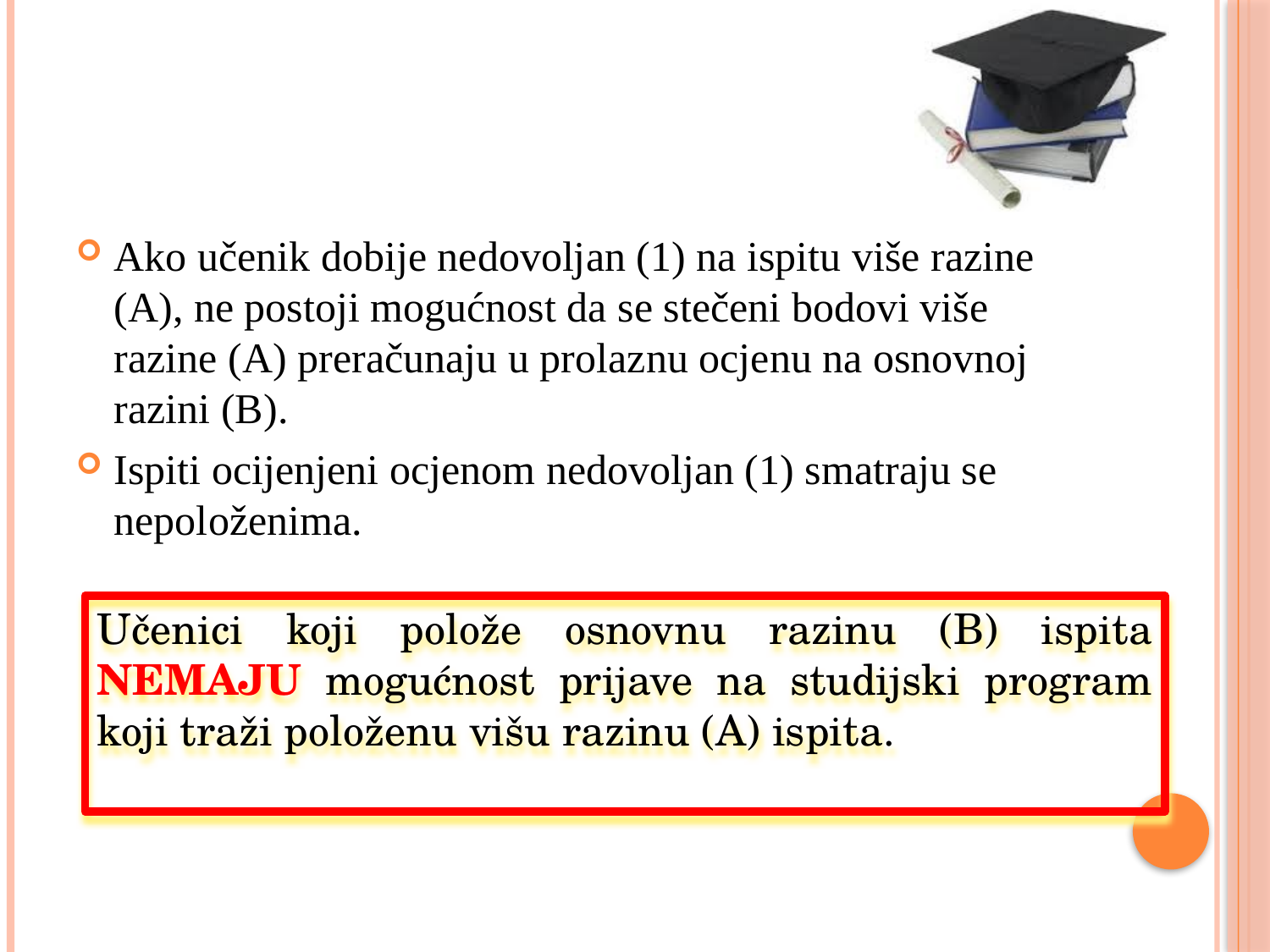

#
Ako učenik dobije nedovoljan (1) na ispitu više razine (A), ne postoji mogućnost da se stečeni bodovi više razine (A) preračunaju u prolaznu ocjenu na osnovnoj razini (B).
Ispiti ocijenjeni ocjenom nedovoljan (1) smatraju se nepoloženima.

Učenici koji polože osnovnu razinu (B) ispita NEMAJU mogućnost prijave na studijski program koji traži položenu višu razinu (A) ispita.